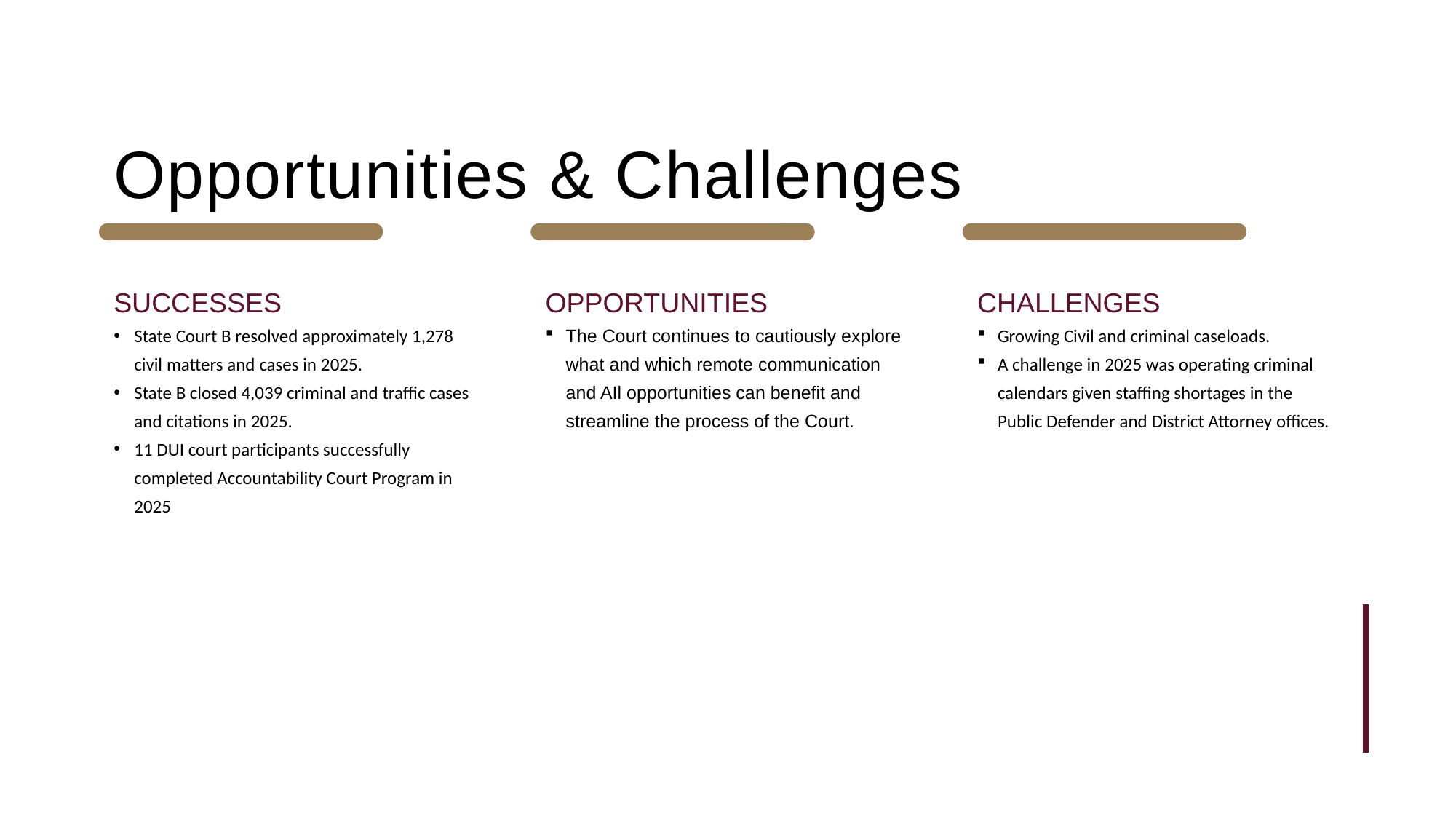

Opportunities & Challenges

SUCCESSES
State Court B resolved approximately 1,278 civil matters and cases in 2025.
State B closed 4,039 criminal and traffic cases and citations in 2025.
11 DUI court participants successfully completed Accountability Court Program in 2025
OPPORTUNITIES
The Court continues to cautiously explore what and which remote communication and AIl opportunities can benefit and streamline the process of the Court.
CHALLENGES
Growing Civil and criminal caseloads.
A challenge in 2025 was operating criminal calendars given staffing shortages in the Public Defender and District Attorney offices.